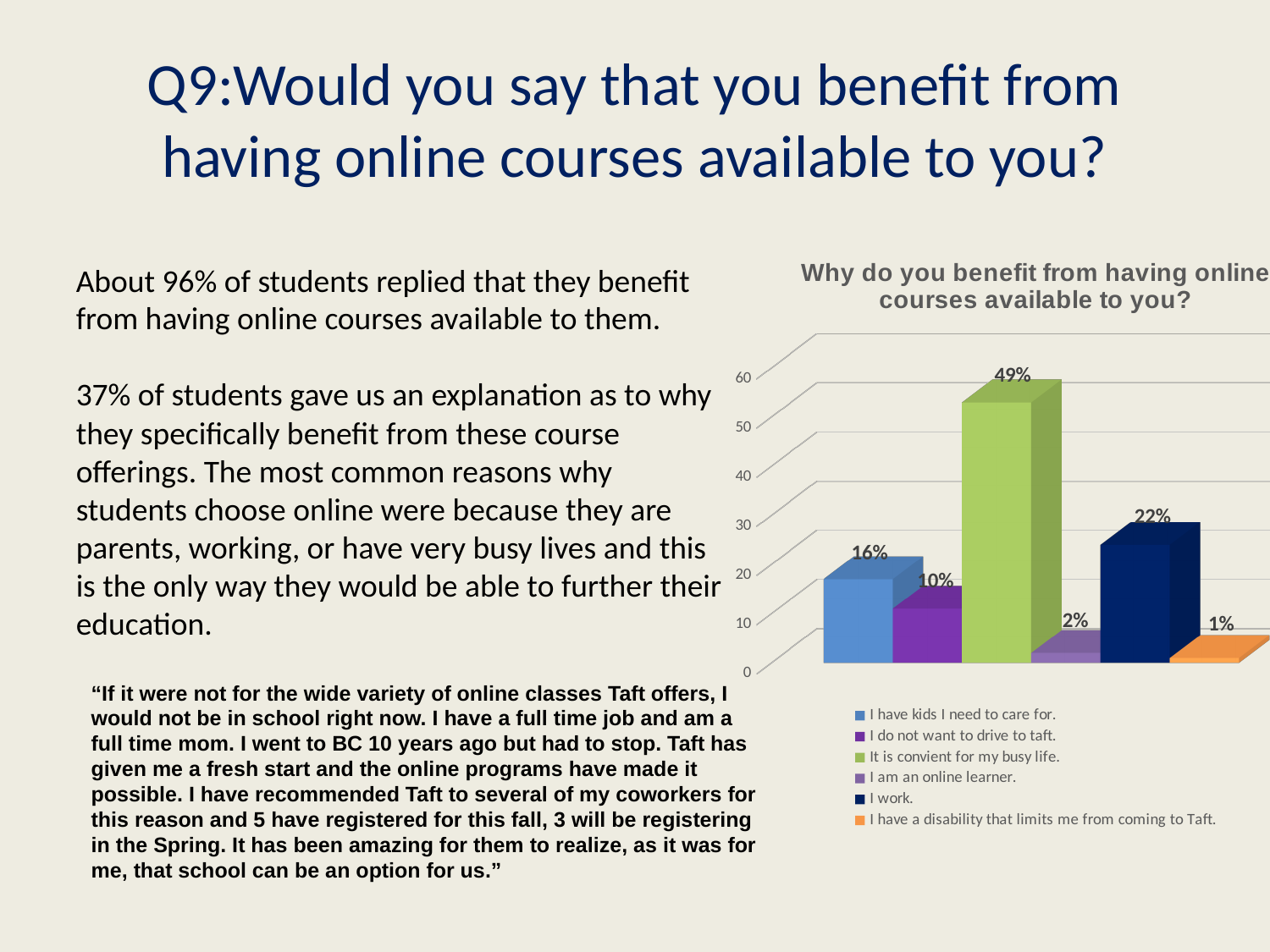

# Q9:Would you say that you benefit from having online courses available to you?

[unsupported chart]

About 96% of students replied that they benefit from having online courses available to them.

37% of students gave us an explanation as to why they specifically benefit from these course offerings. The most common reasons why students choose online were because they are parents, working, or have very busy lives and this is the only way they would be able to further their education.
“If it were not for the wide variety of online classes Taft offers, I would not be in school right now. I have a full time job and am a full time mom. I went to BC 10 years ago but had to stop. Taft has given me a fresh start and the online programs have made it possible. I have recommended Taft to several of my coworkers for this reason and 5 have registered for this fall, 3 will be registering in the Spring. It has been amazing for them to realize, as it was for me, that school can be an option for us.”